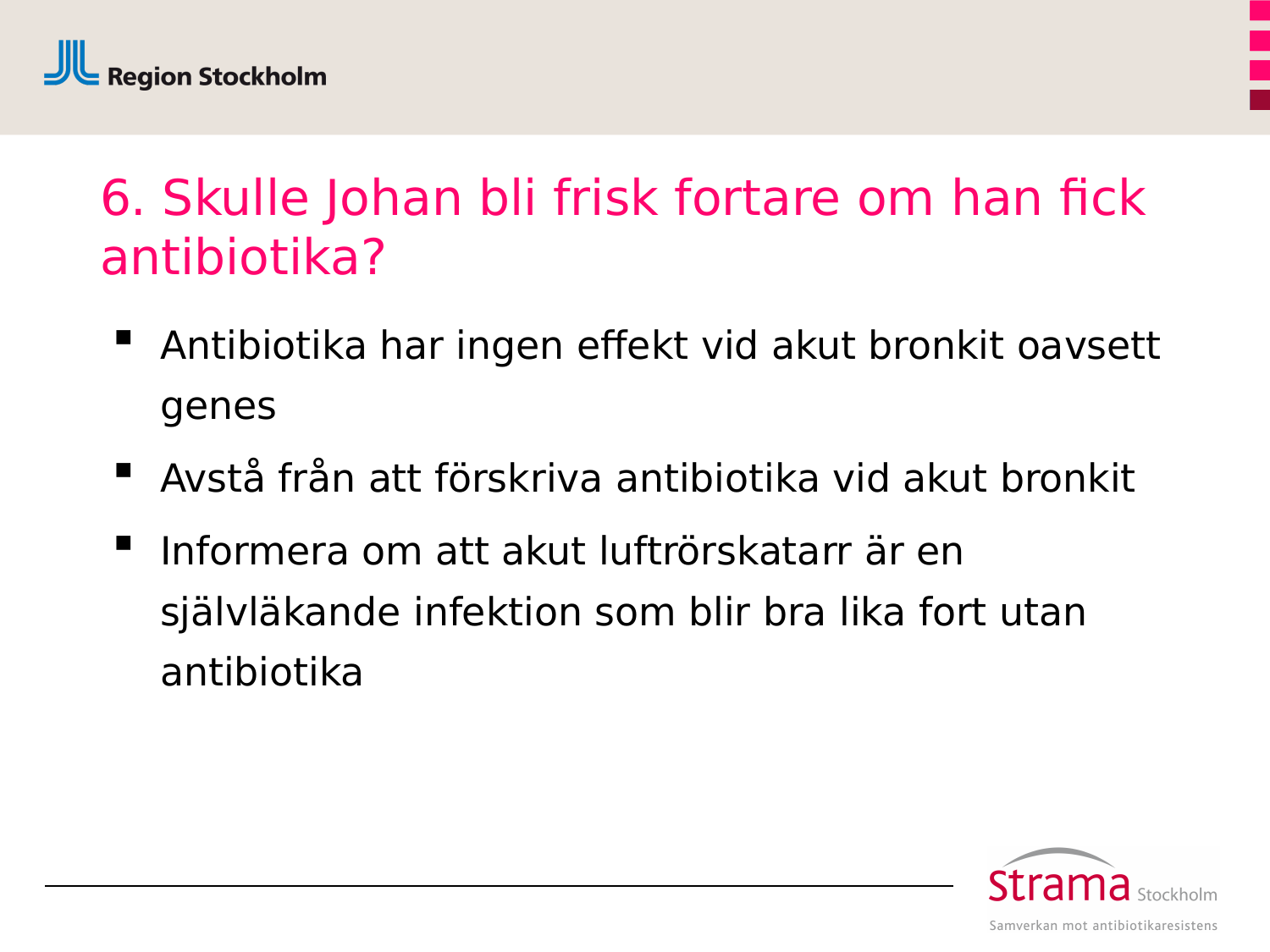

# 6. Skulle Johan bli frisk fortare om han fick antibiotika?
Antibiotika har ingen effekt vid akut bronkit oavsett genes
Avstå från att förskriva antibiotika vid akut bronkit
Informera om att akut luftrörskatarr är en självläkande infektion som blir bra lika fort utan antibiotika